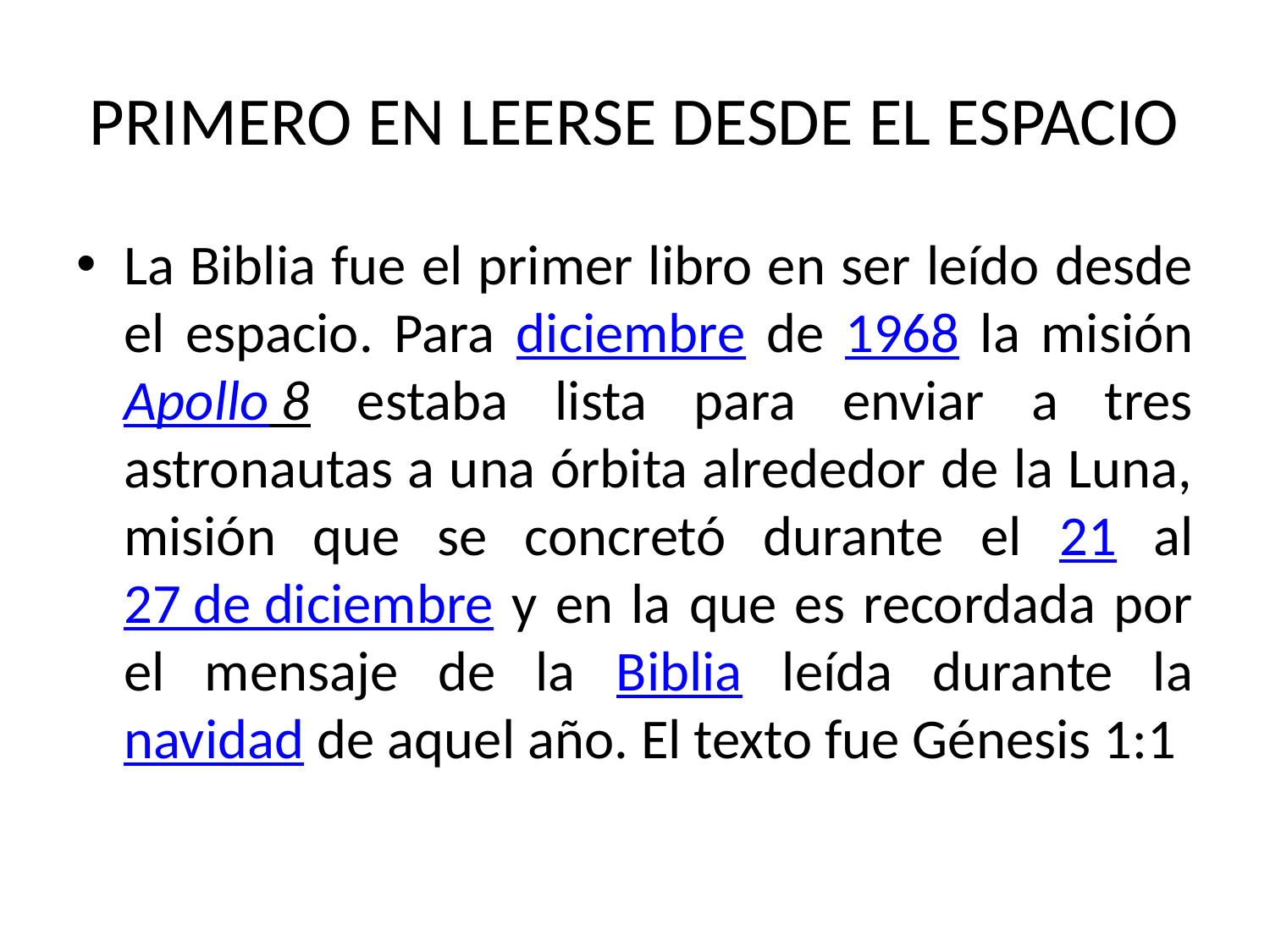

# PRIMERO EN LEERSE DESDE EL ESPACIO
La Biblia fue el primer libro en ser leído desde el espacio. Para diciembre de 1968 la misión Apollo 8 estaba lista para enviar a tres astronautas a una órbita alrededor de la Luna, misión que se concretó durante el 21 al 27 de diciembre y en la que es recordada por el mensaje de la Biblia leída durante la navidad de aquel año. El texto fue Génesis 1:1